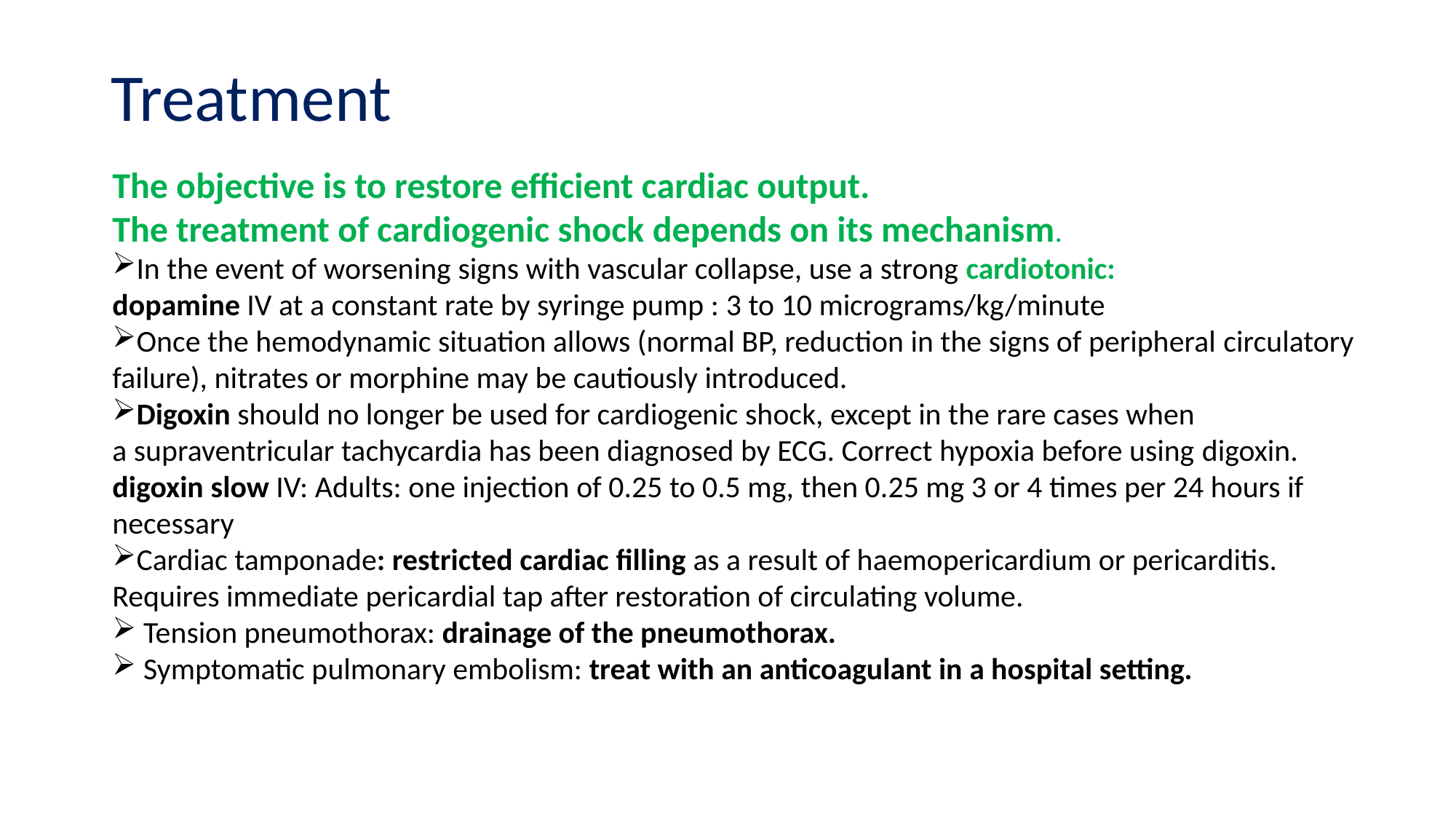

# Treatment
The objective is to restore efficient cardiac output.
The treatment of cardiogenic shock depends on its mechanism.
In the event of worsening signs with vascular collapse, use a strong cardiotonic:
dopamine IV at a constant rate by syringe pump : 3 to 10 micrograms/kg/minute
Once the hemodynamic situation allows (normal BP, reduction in the signs of peripheral circulatory failure), nitrates or morphine may be cautiously introduced.
Digoxin should no longer be used for cardiogenic shock, except in the rare cases when a supraventricular tachycardia has been diagnosed by ECG. Correct hypoxia before using digoxin.
digoxin slow IV: Adults: one injection of 0.25 to 0.5 mg, then 0.25 mg 3 or 4 times per 24 hours if necessary
Cardiac tamponade: restricted cardiac filling as a result of haemopericardium or pericarditis.
Requires immediate pericardial tap after restoration of circulating volume.
 Tension pneumothorax: drainage of the pneumothorax.
 Symptomatic pulmonary embolism: treat with an anticoagulant in a hospital setting.